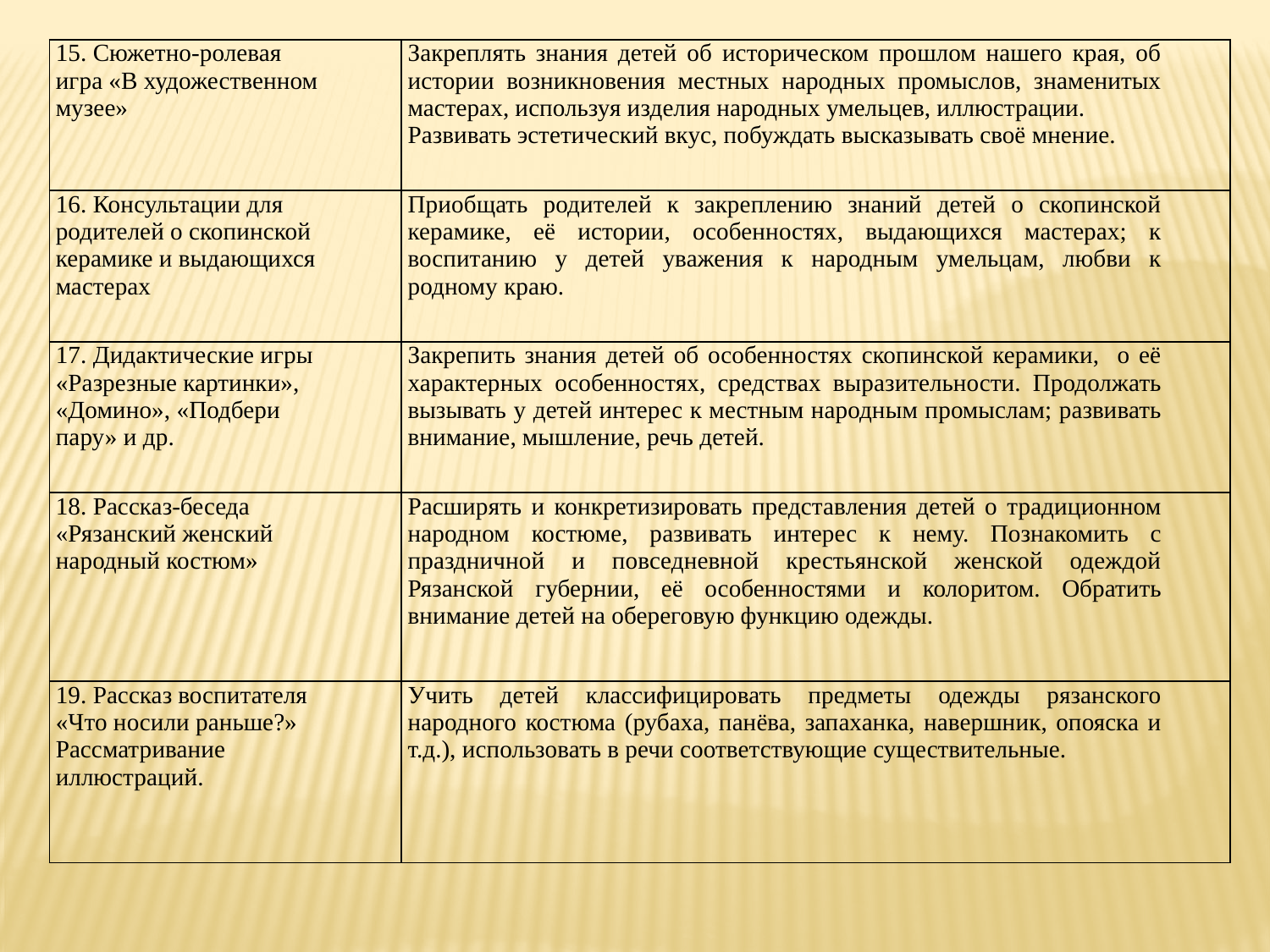

| 15. Сюжетно-ролевая игра «В художественном музее» | Закреплять знания детей об историческом прошлом нашего края, об истории возникновения местных народных промыслов, знаменитых мастерах, используя изделия народных умельцев, иллюстрации. Развивать эстетический вкус, побуждать высказывать своё мнение. |
| --- | --- |
| 16. Консультации для родителей о скопинской керамике и выдающихся мастерах | Приобщать родителей к закреплению знаний детей о скопинской керамике, её истории, особенностях, выдающихся мастерах; к воспитанию у детей уважения к народным умельцам, любви к родному краю. |
| 17. Дидактические игры «Разрезные картинки», «Домино», «Подбери пару» и др. | Закрепить знания детей об особенностях скопинской керамики, о её характерных особенностях, средствах выразительности. Продолжать вызывать у детей интерес к местным народным промыслам; развивать внимание, мышление, речь детей. |
| 18. Рассказ-беседа «Рязанский женский народный костюм» | Расширять и конкретизировать представления детей о традиционном народном костюме, развивать интерес к нему. Познакомить с праздничной и повседневной крестьянской женской одеждой Рязанской губернии, её особенностями и колоритом. Обратить внимание детей на обереговую функцию одежды. |
| 19. Рассказ воспитателя «Что носили раньше?» Рассматривание иллюстраций. | Учить детей классифицировать предметы одежды рязанского народного костюма (рубаха, панёва, запаханка, навершник, опояска и т.д.), использовать в речи соответствующие существительные. |